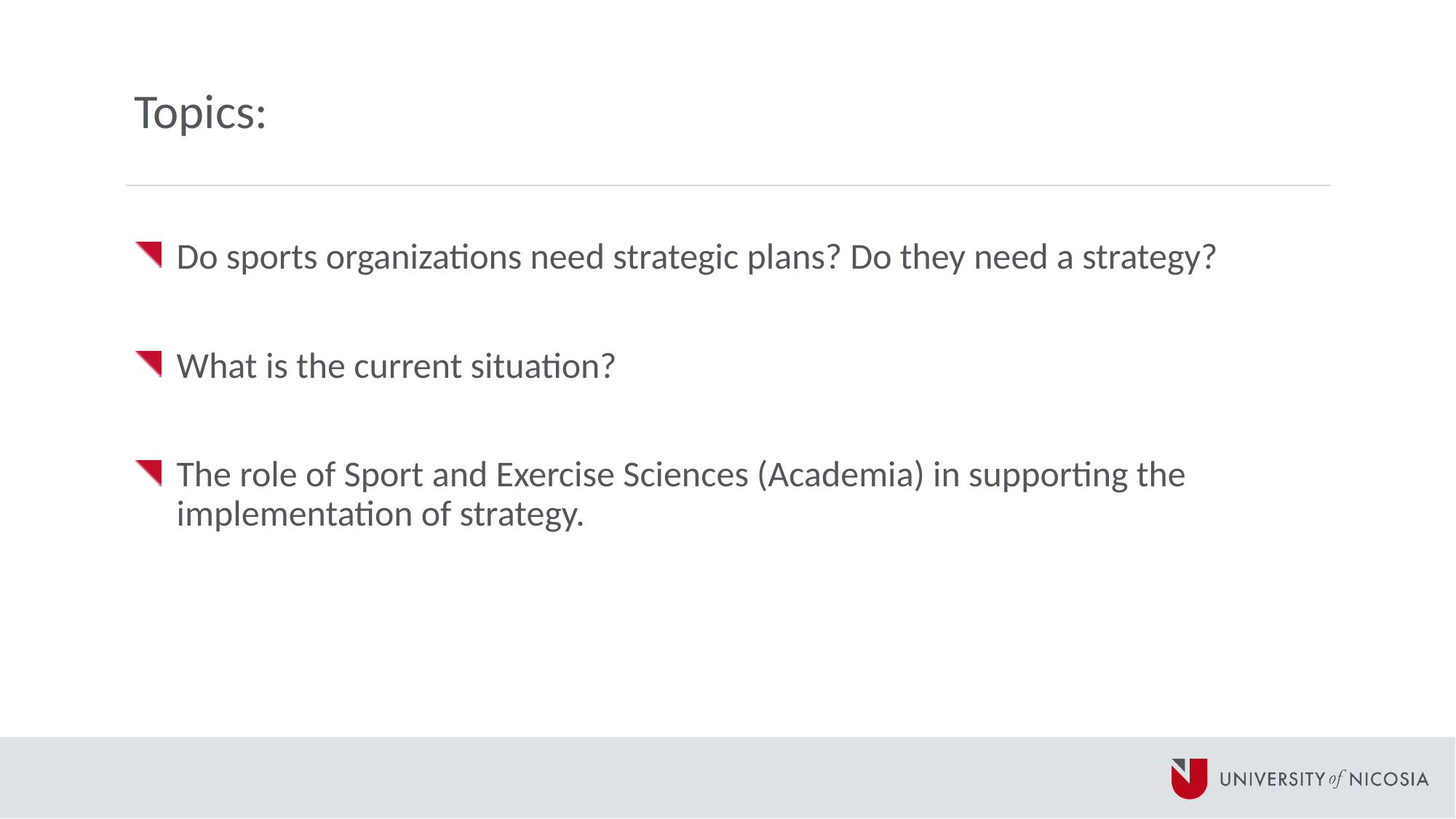

# Topics:
Do sports organizations need strategic plans? Do they need a strategy?

What is the current situation?

The role of Sport and Exercise Sciences (Academia) in supporting the implementation of strategy.